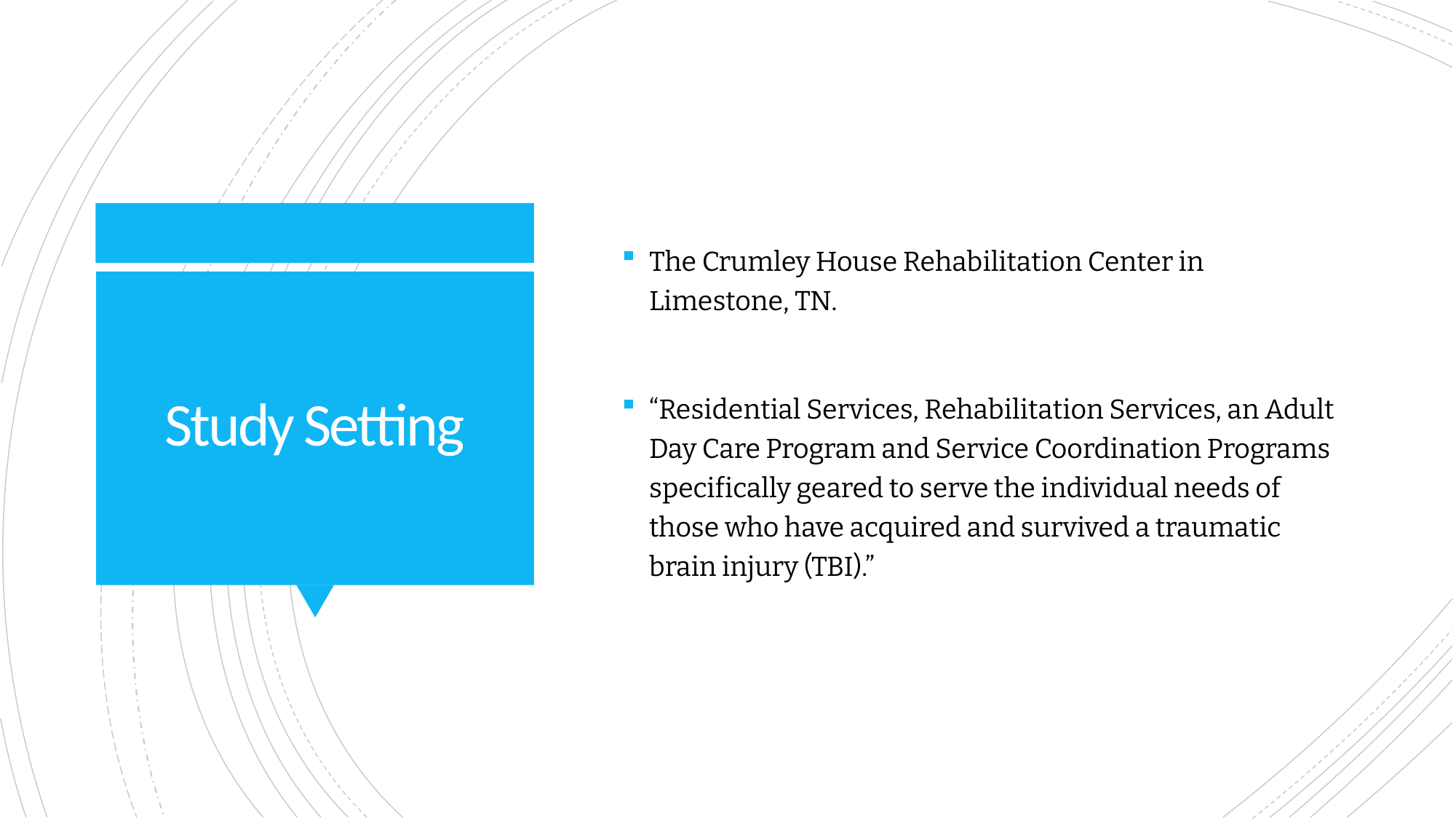

The Crumley House Rehabilitation Center in Limestone, TN.

“Residential Services, Rehabilitation Services, an Adult Day Care Program and Service Coordination Programs specifically geared to serve the individual needs of those who have acquired and survived a traumatic brain injury (TBI).”
# Study Setting